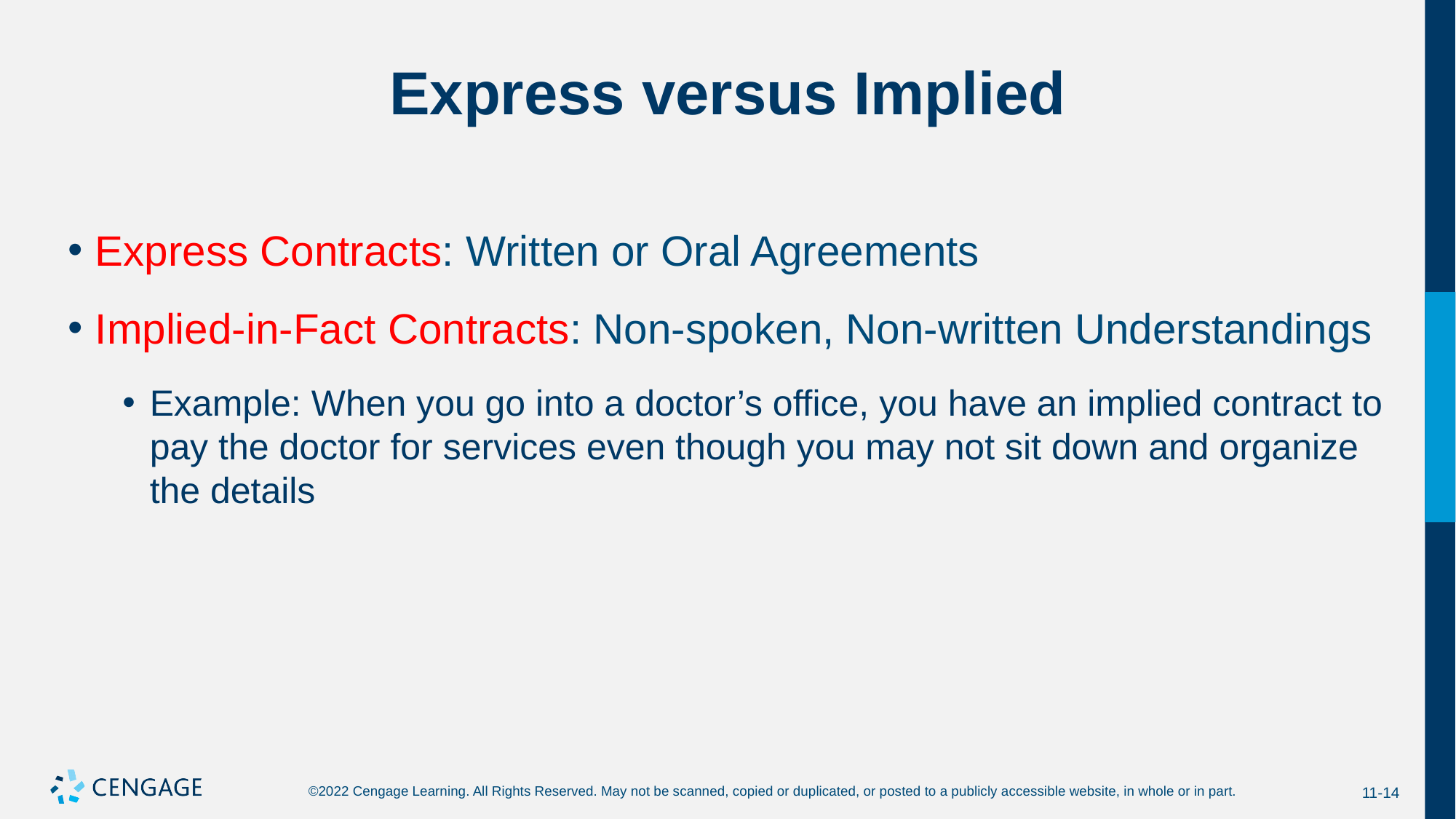

# Express versus Implied
Express Contracts: Written or Oral Agreements
Implied-in-Fact Contracts: Non-spoken, Non-written Understandings
Example: When you go into a doctor’s office, you have an implied contract to pay the doctor for services even though you may not sit down and organize the details